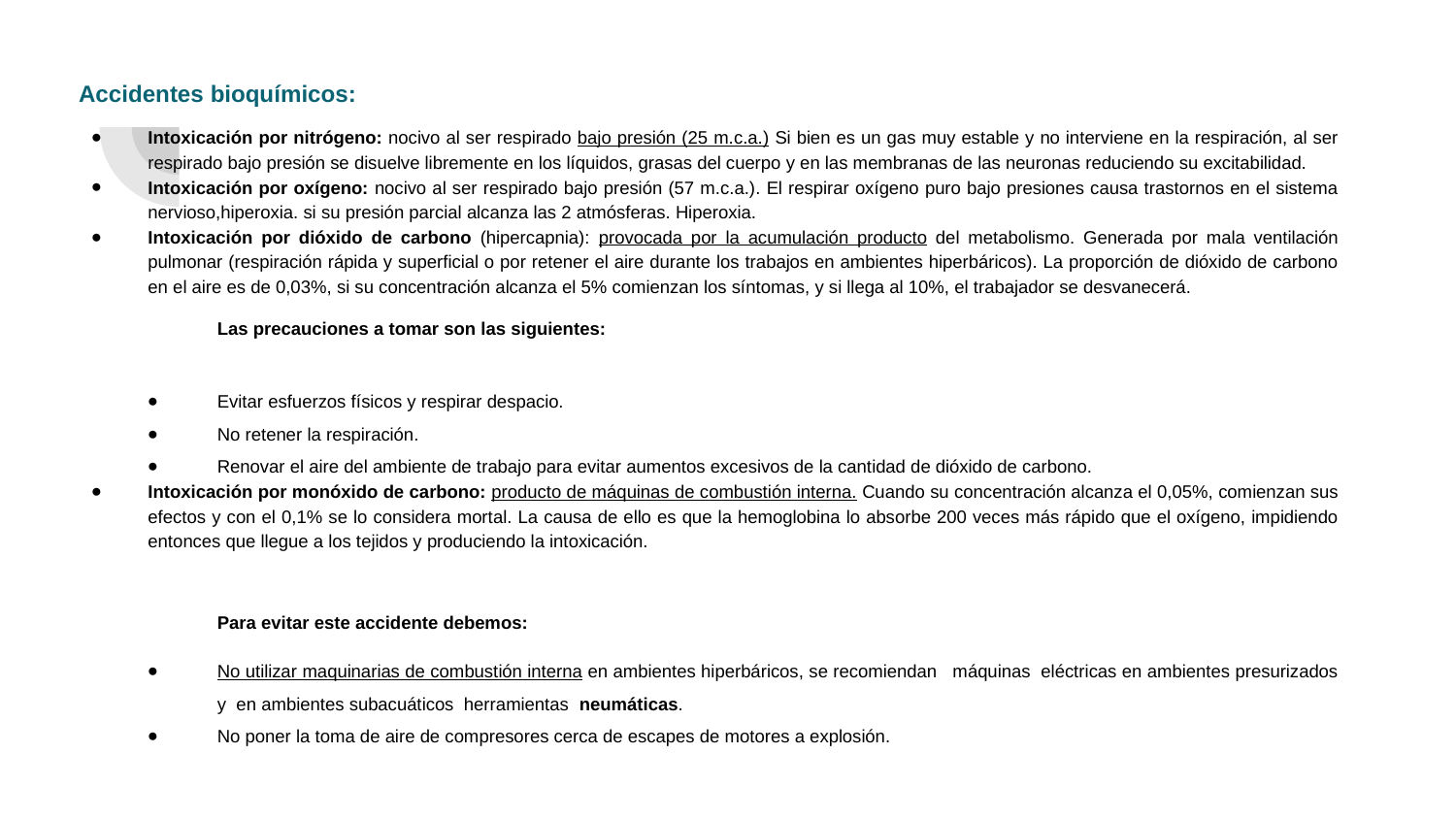

Accidentes bioquímicos:
Intoxicación por nitrógeno: nocivo al ser respirado bajo presión (25 m.c.a.) Si bien es un gas muy estable y no interviene en la respiración, al ser respirado bajo presión se disuelve libremente en los líquidos, grasas del cuerpo y en las membranas de las neuronas reduciendo su excitabilidad.
Intoxicación por oxígeno: nocivo al ser respirado bajo presión (57 m.c.a.). El respirar oxígeno puro bajo presiones causa trastornos en el sistema nervioso,hiperoxia. si su presión parcial alcanza las 2 atmósferas. Hiperoxia.
Intoxicación por dióxido de carbono (hipercapnia): provocada por la acumulación producto del metabolismo. Generada por mala ventilación pulmonar (respiración rápida y superficial o por retener el aire durante los trabajos en ambientes hiperbáricos). La proporción de dióxido de carbono en el aire es de 0,03%, si su concentración alcanza el 5% comienzan los síntomas, y si llega al 10%, el trabajador se desvanecerá.
Las precauciones a tomar son las siguientes:

Evitar esfuerzos físicos y respirar despacio.
No retener la respiración.
Renovar el aire del ambiente de trabajo para evitar aumentos excesivos de la cantidad de dióxido de carbono.
Intoxicación por monóxido de carbono: producto de máquinas de combustión interna. Cuando su concentración alcanza el 0,05%, comienzan sus efectos y con el 0,1% se lo considera mortal. La causa de ello es que la hemoglobina lo absorbe 200 veces más rápido que el oxígeno, impidiendo entonces que llegue a los tejidos y produciendo la intoxicación.

Para evitar este accidente debemos:
No utilizar maquinarias de combustión interna en ambientes hiperbáricos, se recomiendan   máquinas  eléctricas en ambientes presurizados y  en ambientes subacuáticos  herramientas  neumáticas.
No poner la toma de aire de compresores cerca de escapes de motores a explosión.